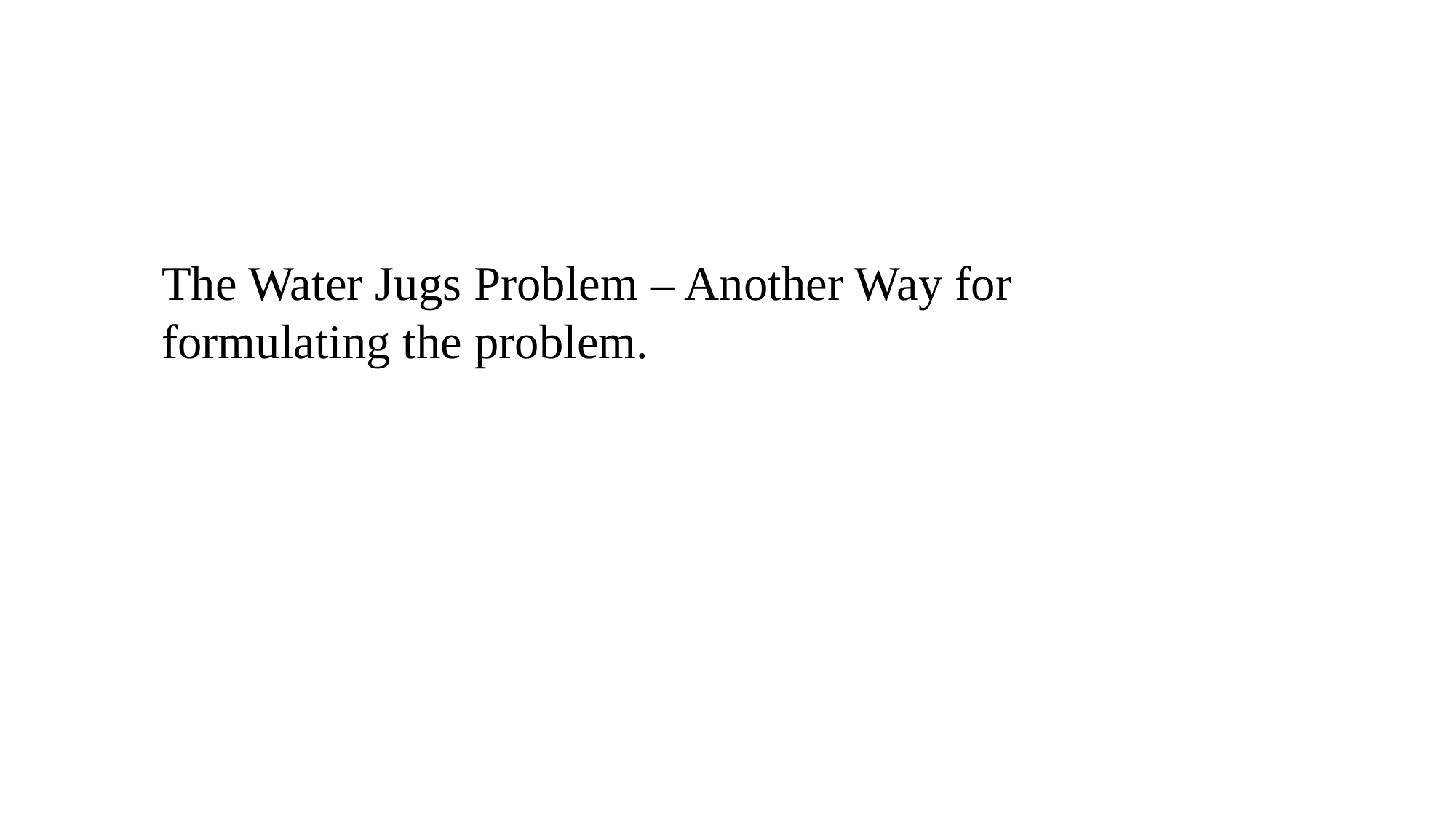

The Water Jugs Problem – Another Way for formulating the problem.